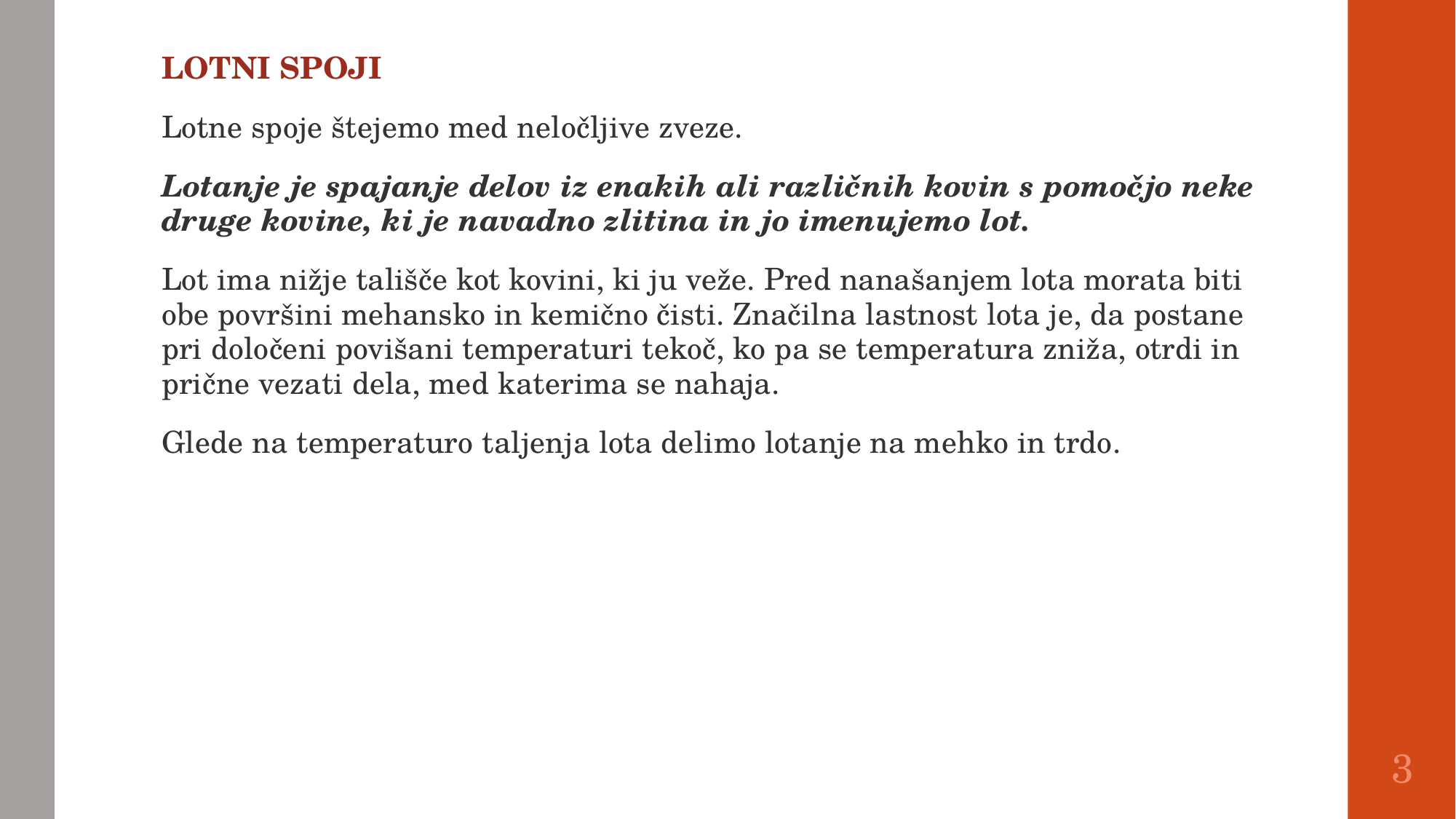

LOTNI SPOJI
Lotne spoje štejemo med neločljive zveze.
Lotanje je spajanje delov iz enakih ali različnih kovin s pomočjo neke druge kovine, ki je navadno zlitina in jo imenujemo lot.
Lot ima nižje tališče kot kovini, ki ju veže. Pred nanašanjem lota morata biti obe površini mehansko in kemično čisti. Značilna lastnost lota je, da postane pri določeni povišani temperaturi tekoč, ko pa se temperatura zniža, otrdi in prične vezati dela, med katerima se nahaja.
Glede na temperaturo taljenja lota delimo lotanje na mehko in trdo.
3